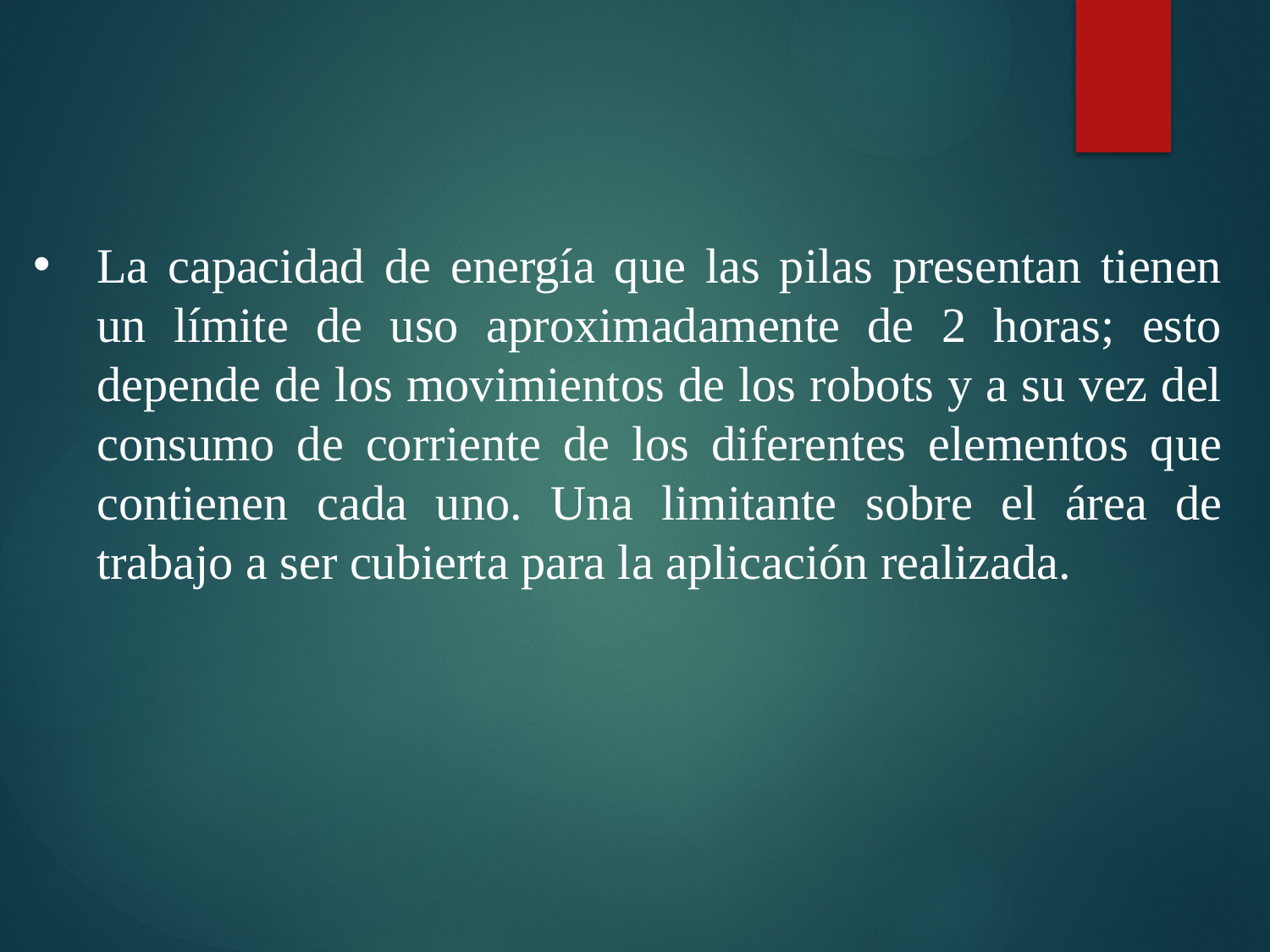

La capacidad de energía que las pilas presentan tienen un límite de uso aproximadamente de 2 horas; esto depende de los movimientos de los robots y a su vez del consumo de corriente de los diferentes elementos que contienen cada uno. Una limitante sobre el área de trabajo a ser cubierta para la aplicación realizada.